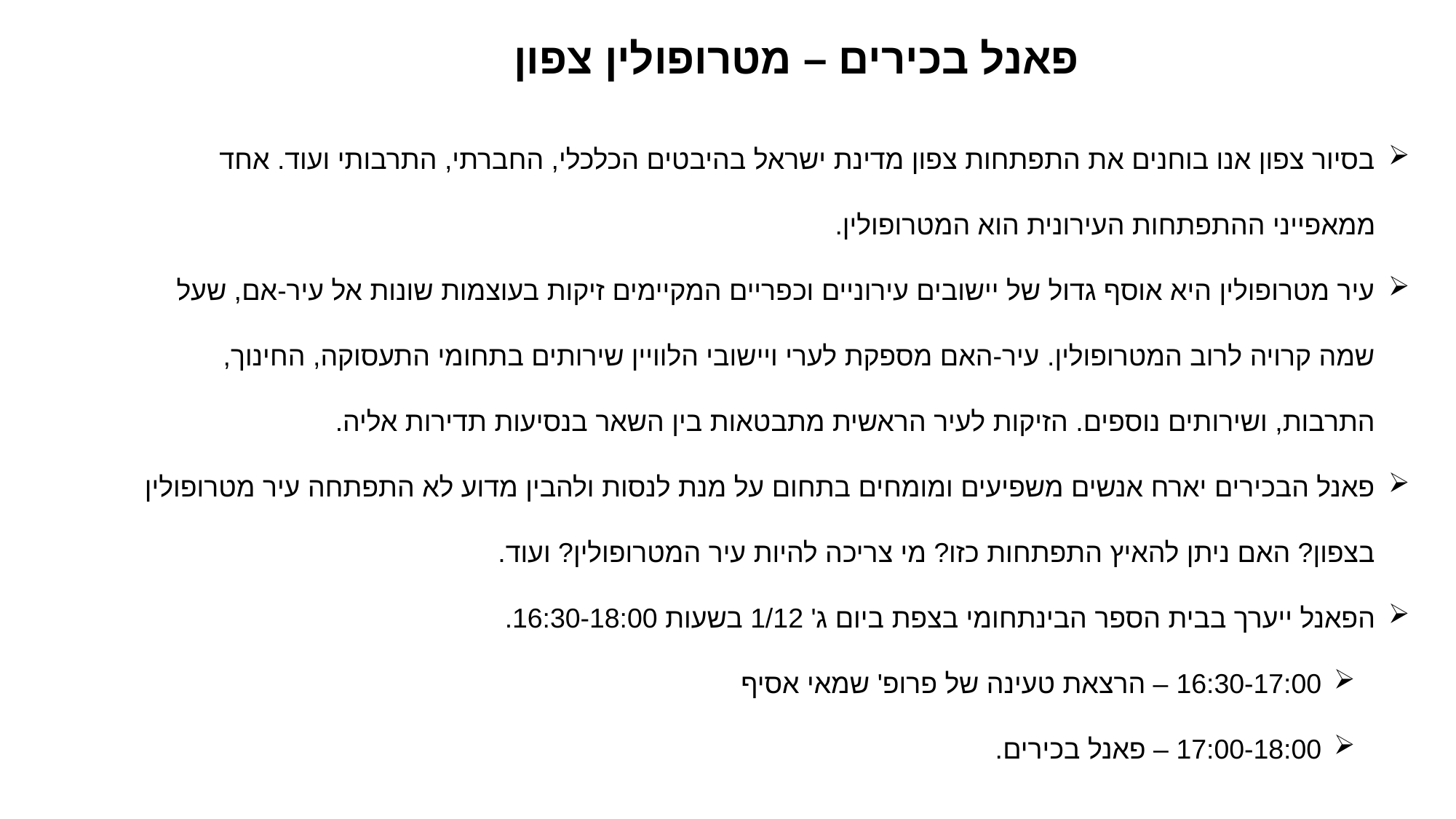

פאנל בכירים – מטרופולין צפון
בסיור צפון אנו בוחנים את התפתחות צפון מדינת ישראל בהיבטים הכלכלי, החברתי, התרבותי ועוד. אחד ממאפייני ההתפתחות העירונית הוא המטרופולין.
עיר מטרופולין היא אוסף גדול של יישובים עירוניים וכפריים המקיימים זיקות בעוצמות שונות אל עיר-אם, שעל שמה קרויה לרוב המטרופולין. עיר-האם מספקת לערי ויישובי הלוויין שירותים בתחומי התעסוקה, החינוך, התרבות, ושירותים נוספים. הזיקות לעיר הראשית מתבטאות בין השאר בנסיעות תדירות אליה.
פאנל הבכירים יארח אנשים משפיעים ומומחים בתחום על מנת לנסות ולהבין מדוע לא התפתחה עיר מטרופולין בצפון? האם ניתן להאיץ התפתחות כזו? מי צריכה להיות עיר המטרופולין? ועוד.
הפאנל ייערך בבית הספר הבינתחומי בצפת ביום ג' 1/12 בשעות 16:30-18:00.
16:30-17:00 – הרצאת טעינה של פרופ' שמאי אסיף
17:00-18:00 – פאנל בכירים.